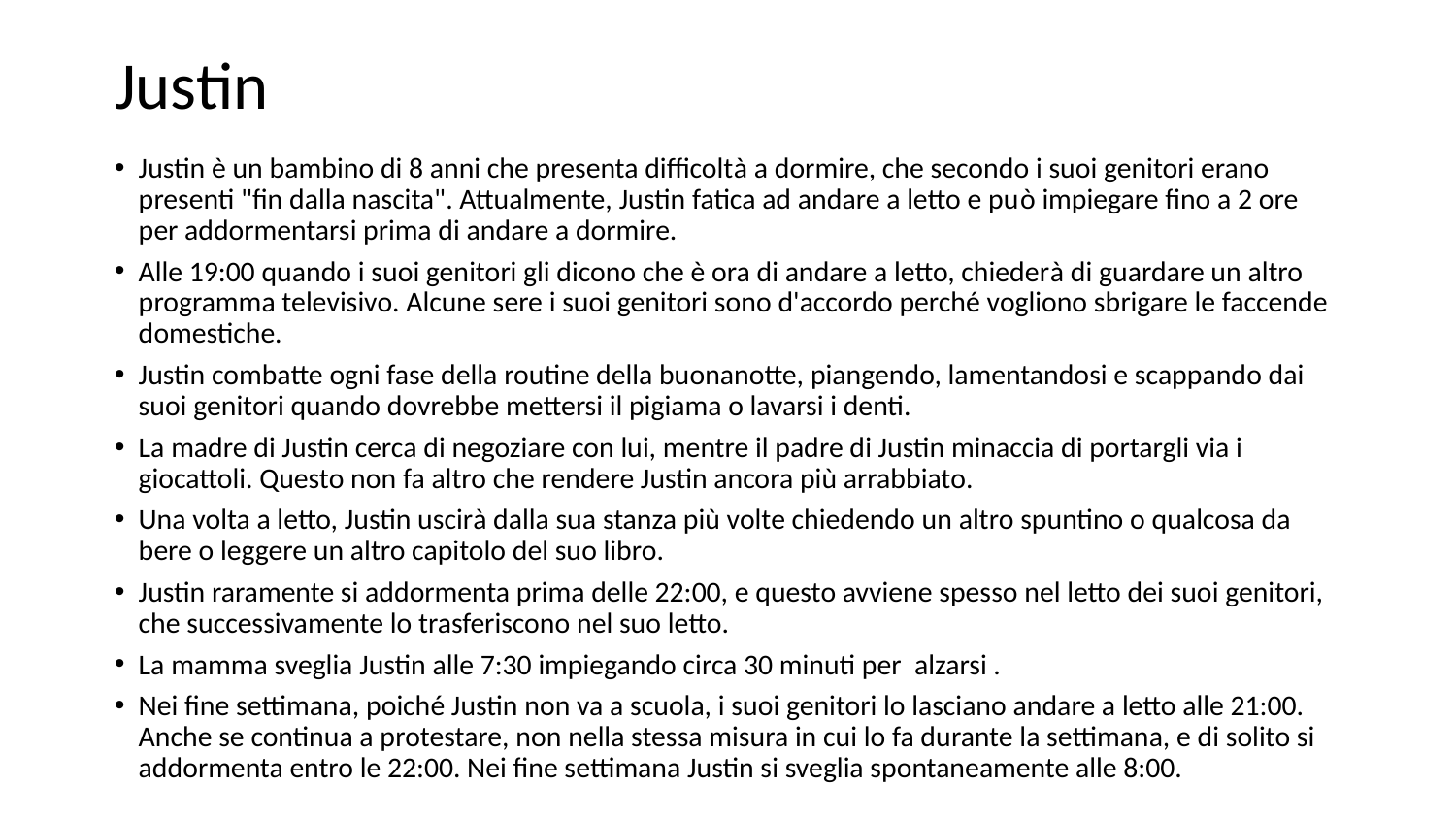

# Justin
Justin è un bambino di 8 anni che presenta difficoltà a dormire, che secondo i suoi genitori erano presenti "fin dalla nascita". Attualmente, Justin fatica ad andare a letto e può impiegare fino a 2 ore per addormentarsi prima di andare a dormire.
Alle 19:00 quando i suoi genitori gli dicono che è ora di andare a letto, chiederà di guardare un altro programma televisivo. Alcune sere i suoi genitori sono d'accordo perché vogliono sbrigare le faccende domestiche.
Justin combatte ogni fase della routine della buonanotte, piangendo, lamentandosi e scappando dai suoi genitori quando dovrebbe mettersi il pigiama o lavarsi i denti.
La madre di Justin cerca di negoziare con lui, mentre il padre di Justin minaccia di portargli via i giocattoli. Questo non fa altro che rendere Justin ancora più arrabbiato.
Una volta a letto, Justin uscirà dalla sua stanza più volte chiedendo un altro spuntino o qualcosa da bere o leggere un altro capitolo del suo libro.
Justin raramente si addormenta prima delle 22:00, e questo avviene spesso nel letto dei suoi genitori, che successivamente lo trasferiscono nel suo letto.
La mamma sveglia Justin alle 7:30 impiegando circa 30 minuti per  alzarsi .
Nei fine settimana, poiché Justin non va a scuola, i suoi genitori lo lasciano andare a letto alle 21:00. Anche se continua a protestare, non nella stessa misura in cui lo fa durante la settimana, e di solito si addormenta entro le 22:00. Nei fine settimana Justin si sveglia spontaneamente alle 8:00.